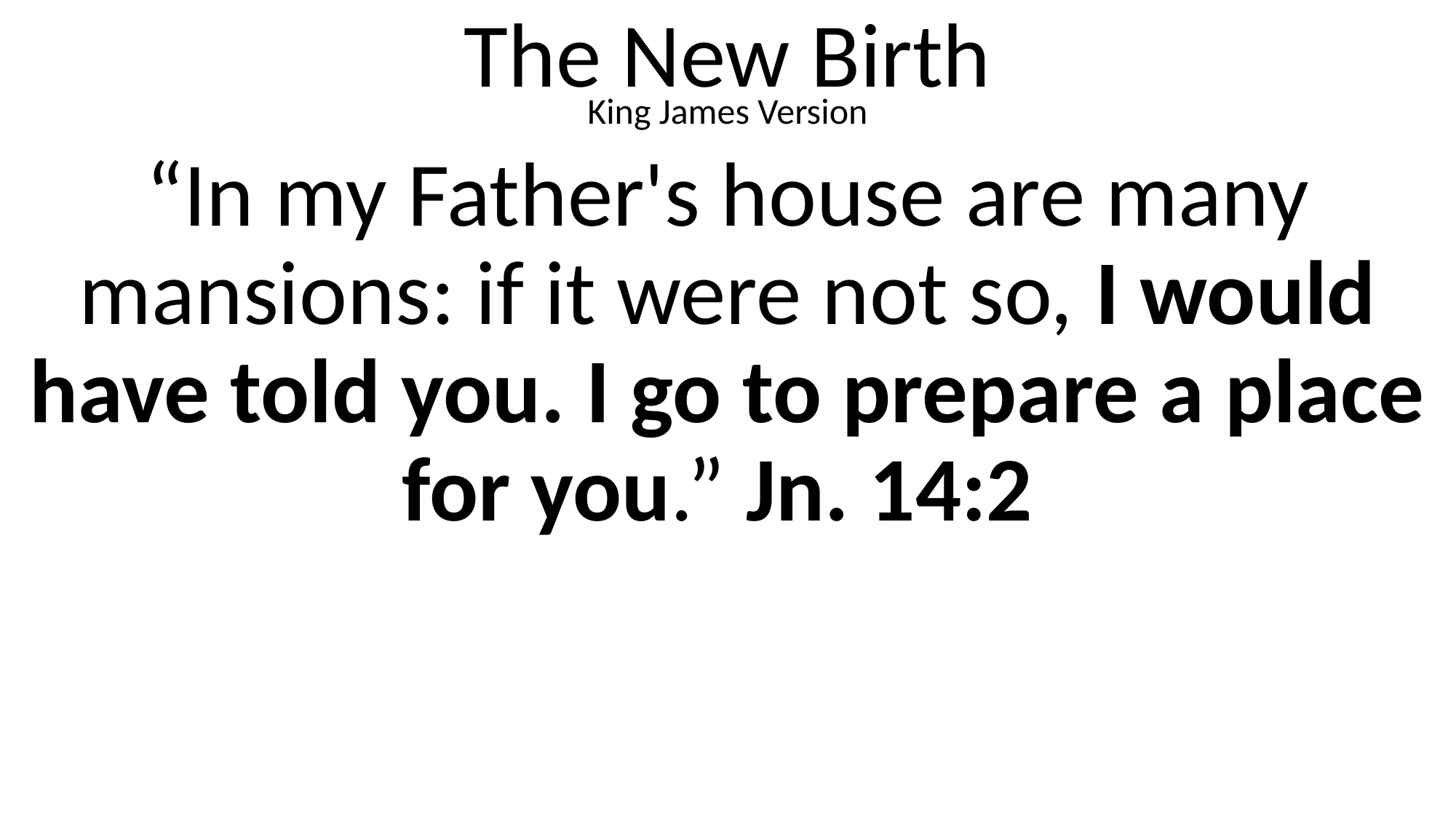

# The New Birth
King James Version
“In my Father's house are many mansions: if it were not so, I would have told you. I go to prepare a place for you.” Jn. 14:2